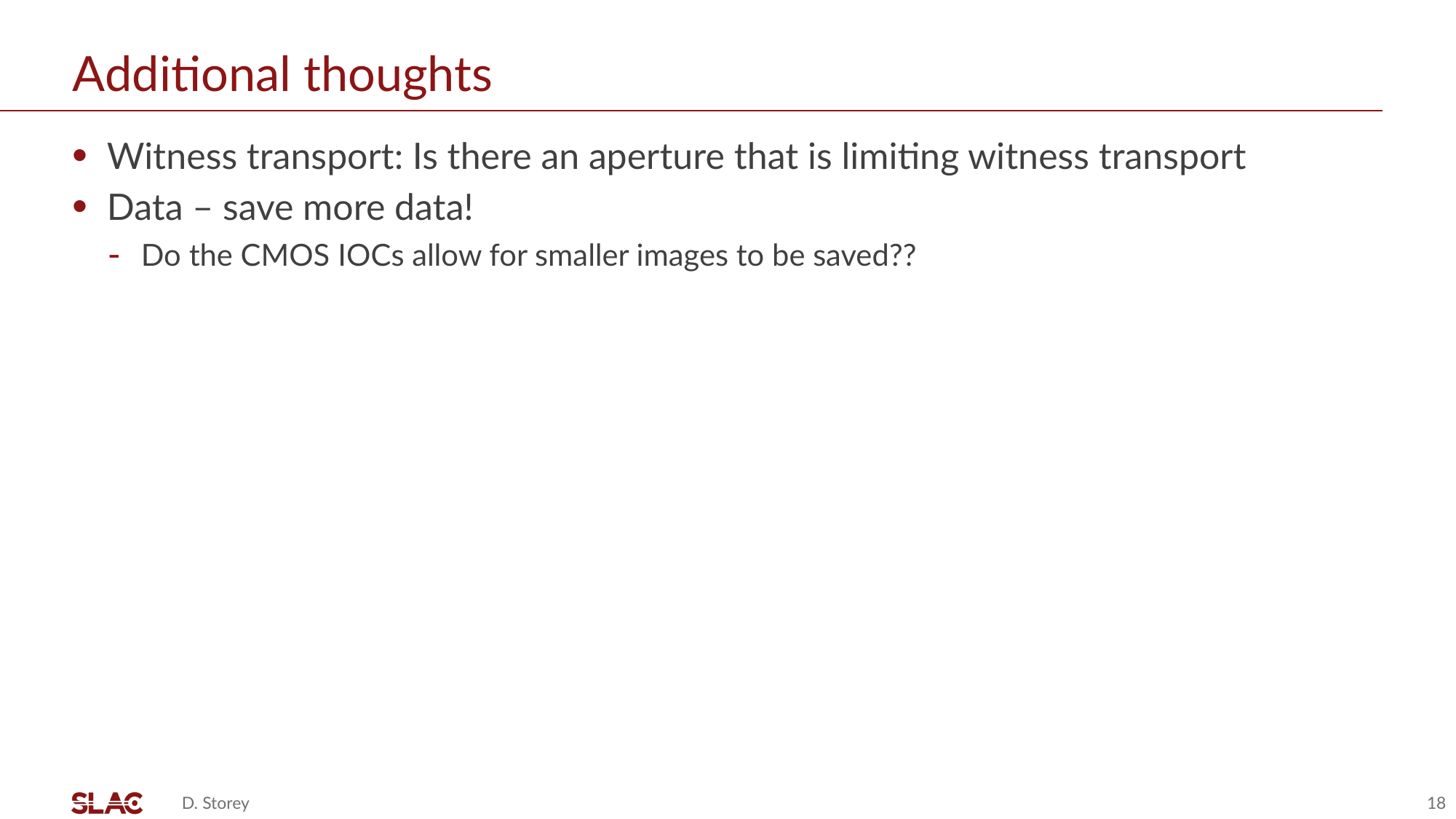

# Additional thoughts
Witness transport: Is there an aperture that is limiting witness transport
Data – save more data!
Do the CMOS IOCs allow for smaller images to be saved??
D. Storey
18